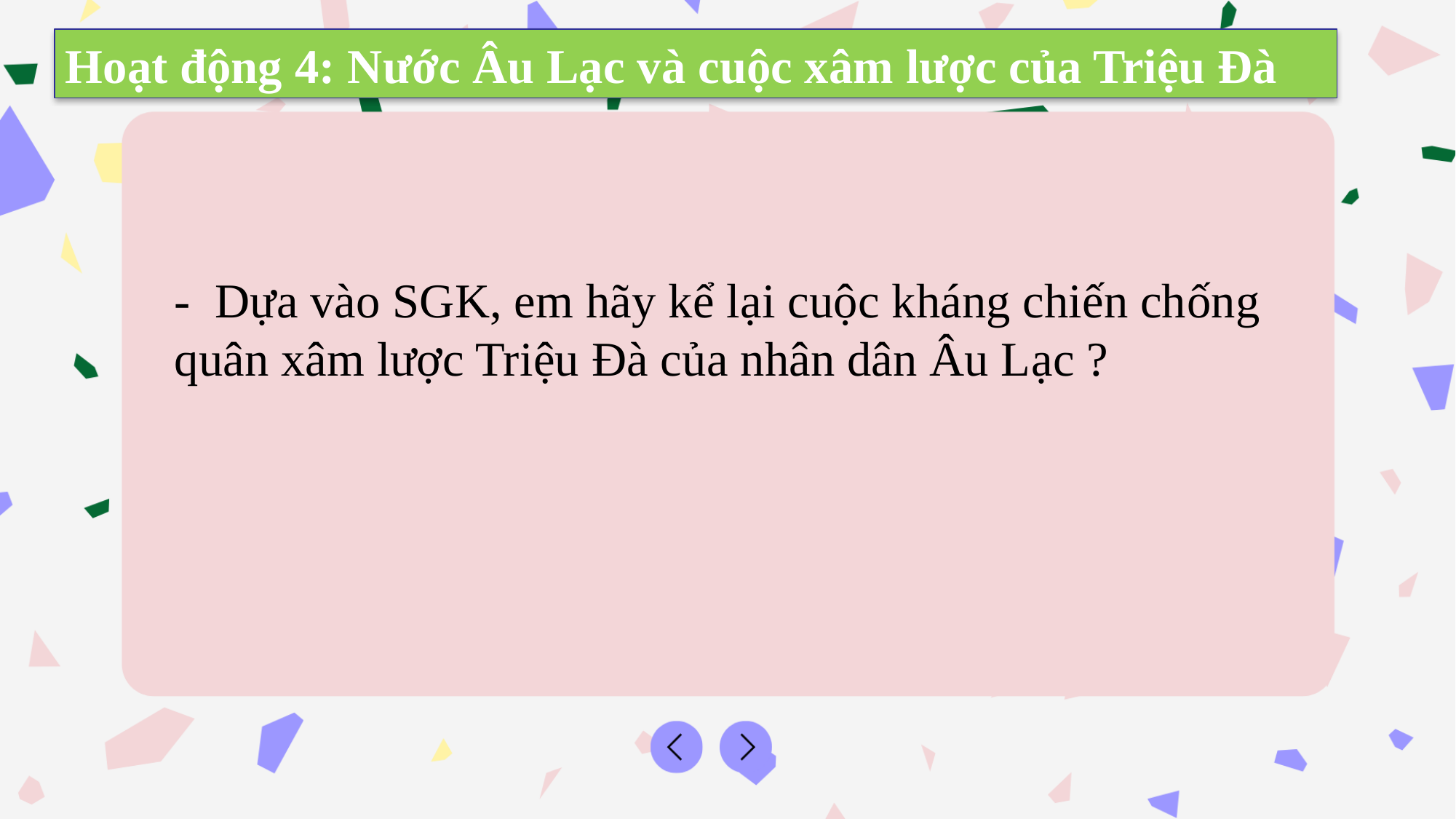

Hoạt động 4: Nước Âu Lạc và cuộc xâm lược của Triệu Đà
-  Dựa vào SGK, em hãy kể lại cuộc kháng chiến chống quân xâm lược Triệu Đà của nhân dân Âu Lạc ?